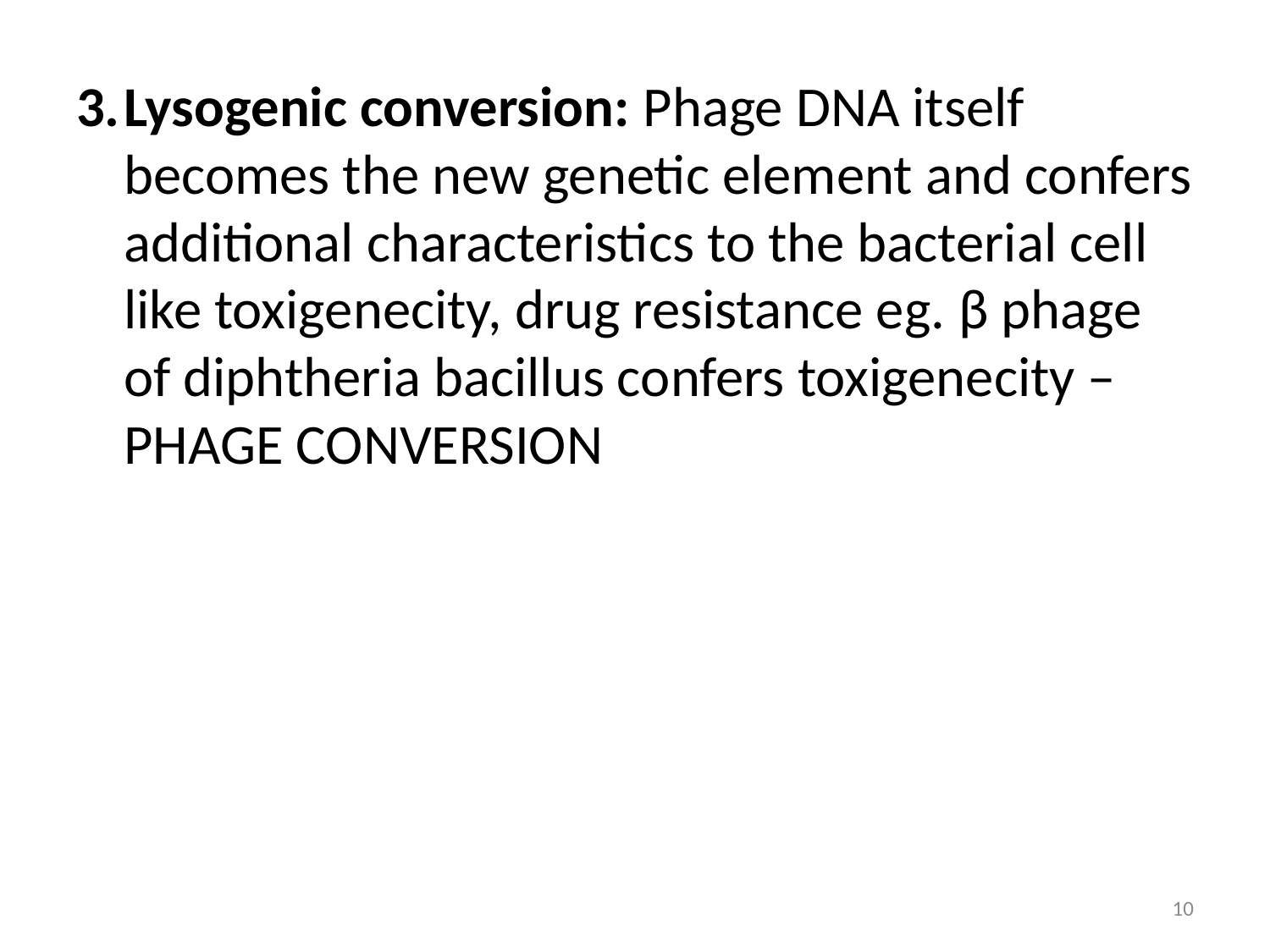

3.	Lysogenic conversion: Phage DNA itself becomes the new genetic element and confers additional characteristics to the bacterial cell like toxigenecity, drug resistance eg. β phage of diphtheria bacillus confers toxigenecity – PHAGE CONVERSION
10